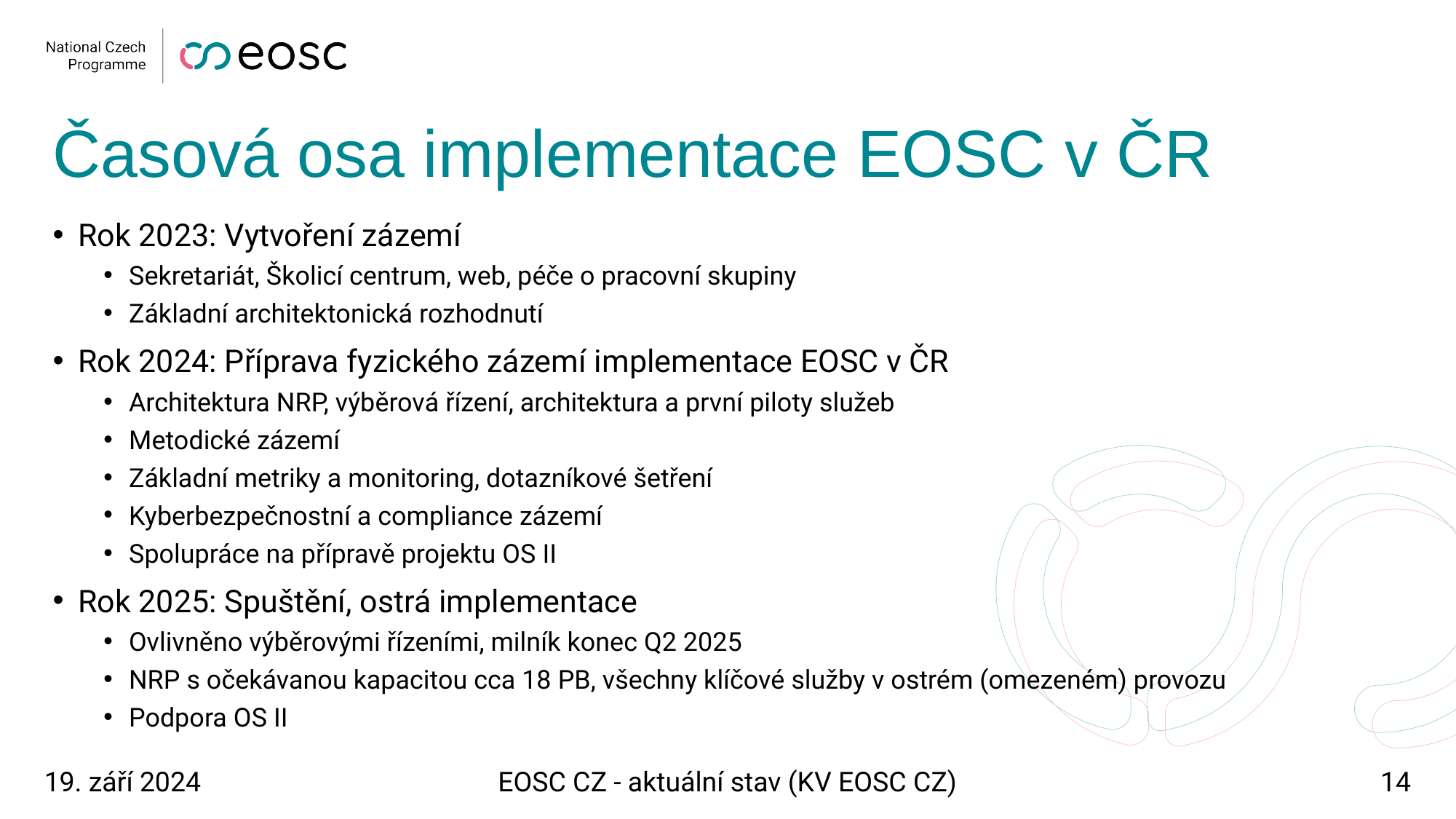

# Časová osa implementace EOSC v ČR
Rok 2023: Vytvoření zázemí
Sekretariát, Školicí centrum, web, péče o pracovní skupiny
Základní architektonická rozhodnutí
Rok 2024: Příprava fyzického zázemí implementace EOSC v ČR
Architektura NRP, výběrová řízení, architektura a první piloty služeb
Metodické zázemí
Základní metriky a monitoring, dotazníkové šetření
Kyberbezpečnostní a compliance zázemí
Spolupráce na přípravě projektu OS II
Rok 2025: Spuštění, ostrá implementace
Ovlivněno výběrovými řízeními, milník konec Q2 2025
NRP s očekávanou kapacitou cca 18 PB, všechny klíčové služby v ostrém (omezeném) provozu
Podpora OS II

19. září 2024
EOSC CZ - aktuální stav (KV EOSC CZ)
14